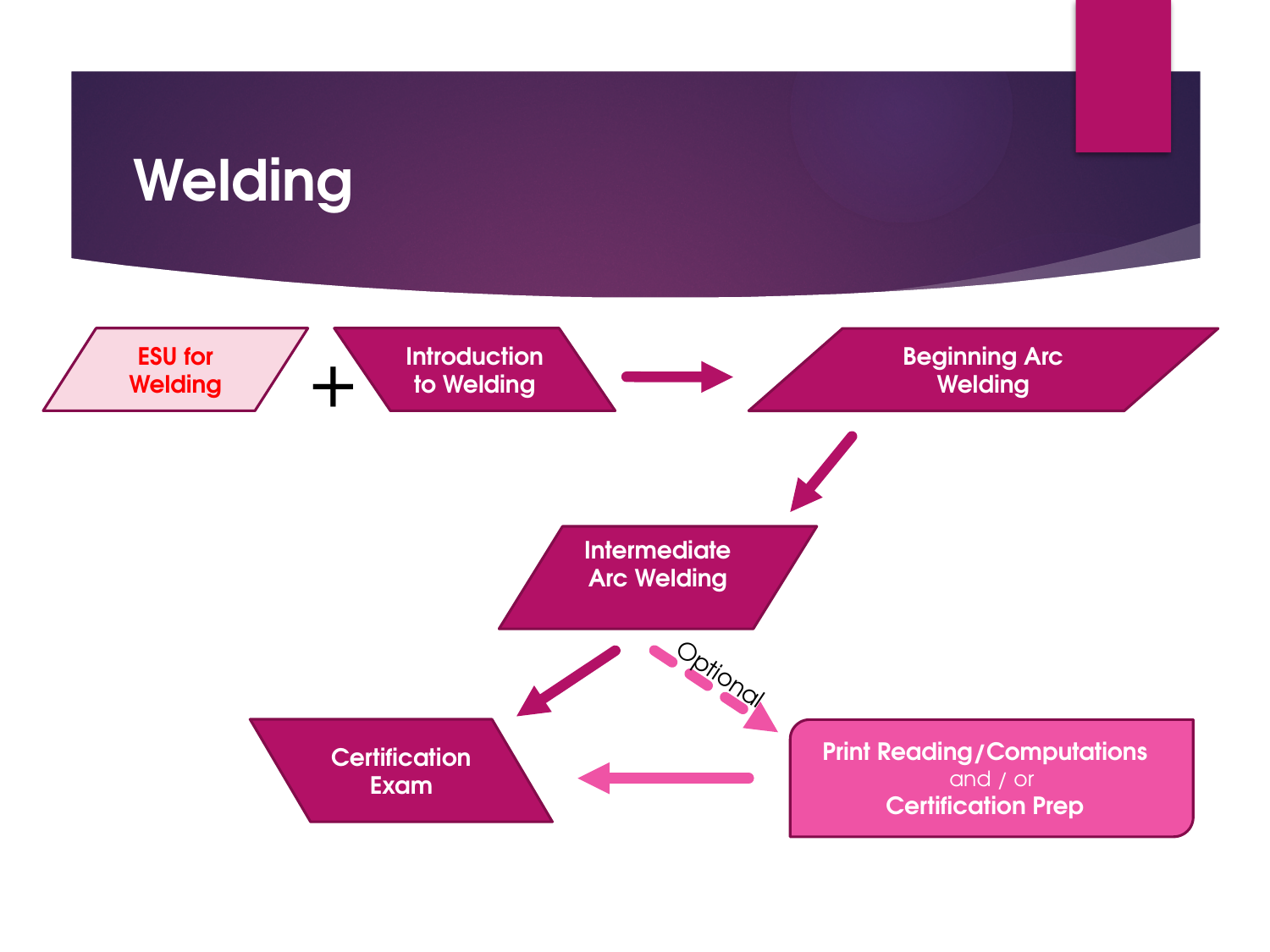

# Welding
ESU for Welding
Introduction to Welding
Beginning Arc Welding
+
Intermediate Arc Welding

Optional
Certification Exam
Print Reading/Computations
and / or
Certification Prep